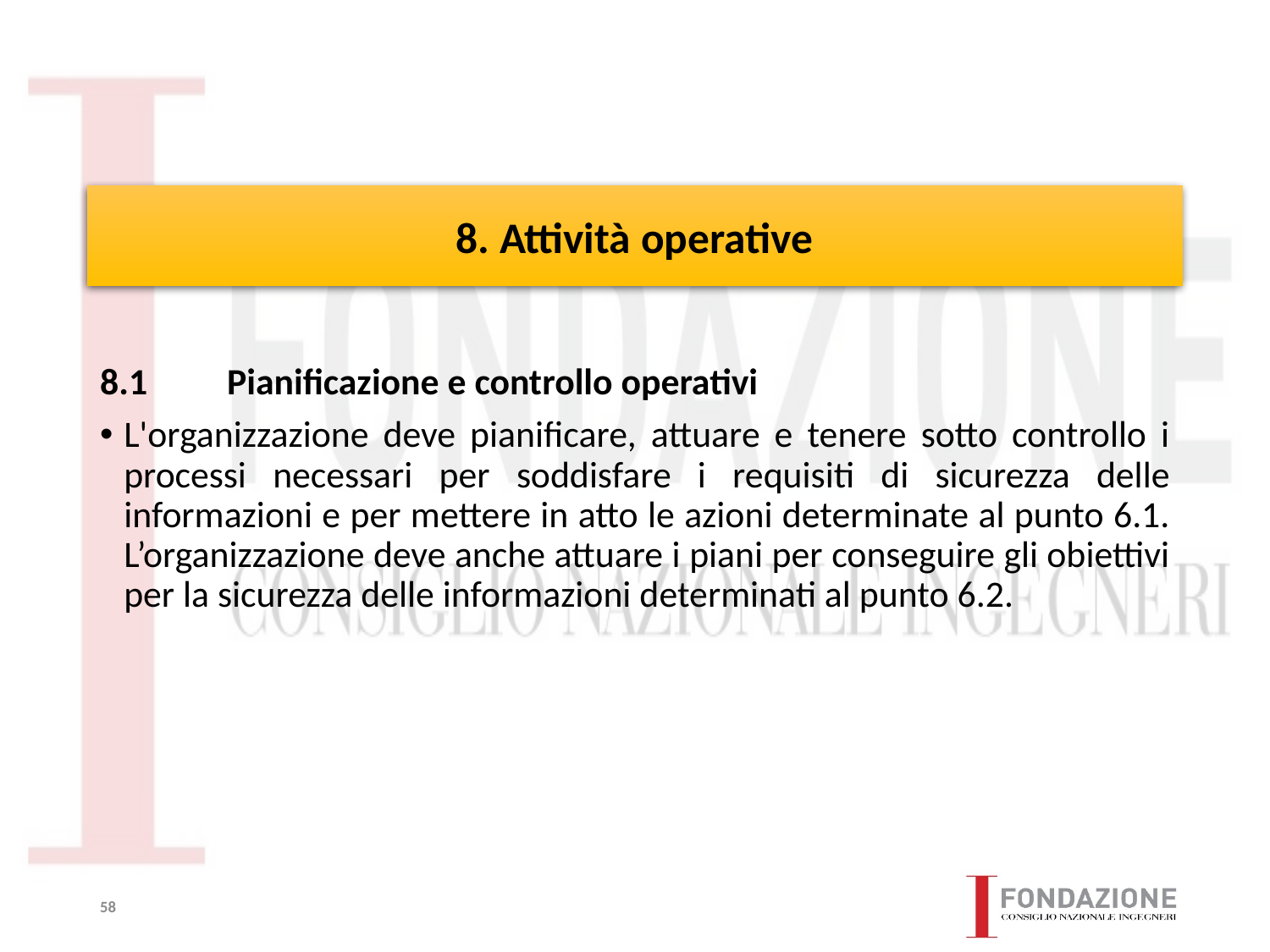

# 8. Attività operative
8.1	Pianificazione e controllo operativi
L'organizzazione deve pianificare, attuare e tenere sotto controllo i processi necessari per soddisfare i requisiti di sicurezza delle informazioni e per mettere in atto le azioni determinate al punto 6.1. L’organizzazione deve anche attuare i piani per conseguire gli obiettivi per la sicurezza delle informazioni determinati al punto 6.2.